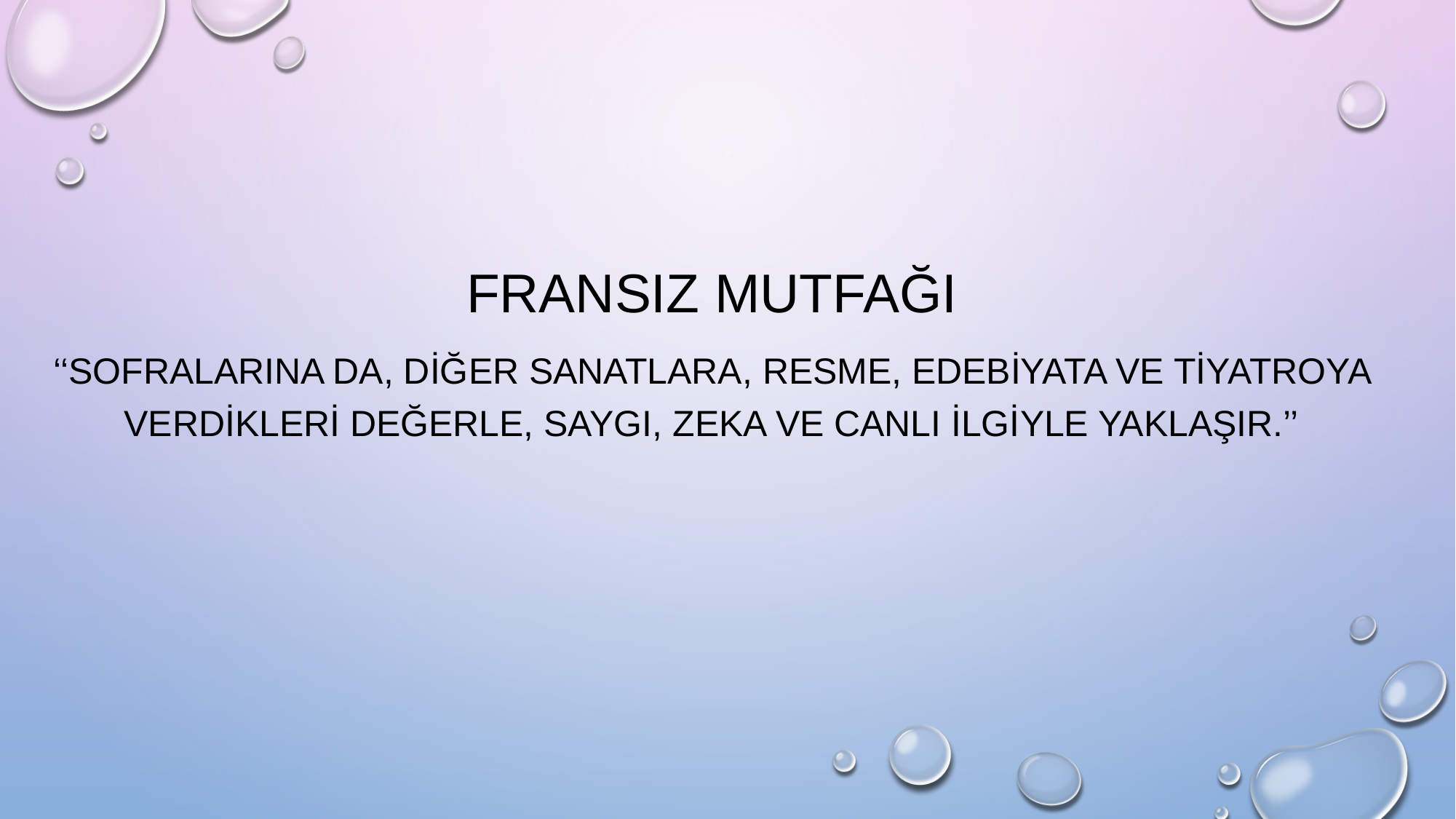

Fransız mutfağı
‘‘Sofralarına da, diğer sanatlara, resme, edebiyata ve tiyatroya verdikleri değerle, saygı, zeka ve canlı ilgiyle yaklaşır.’’